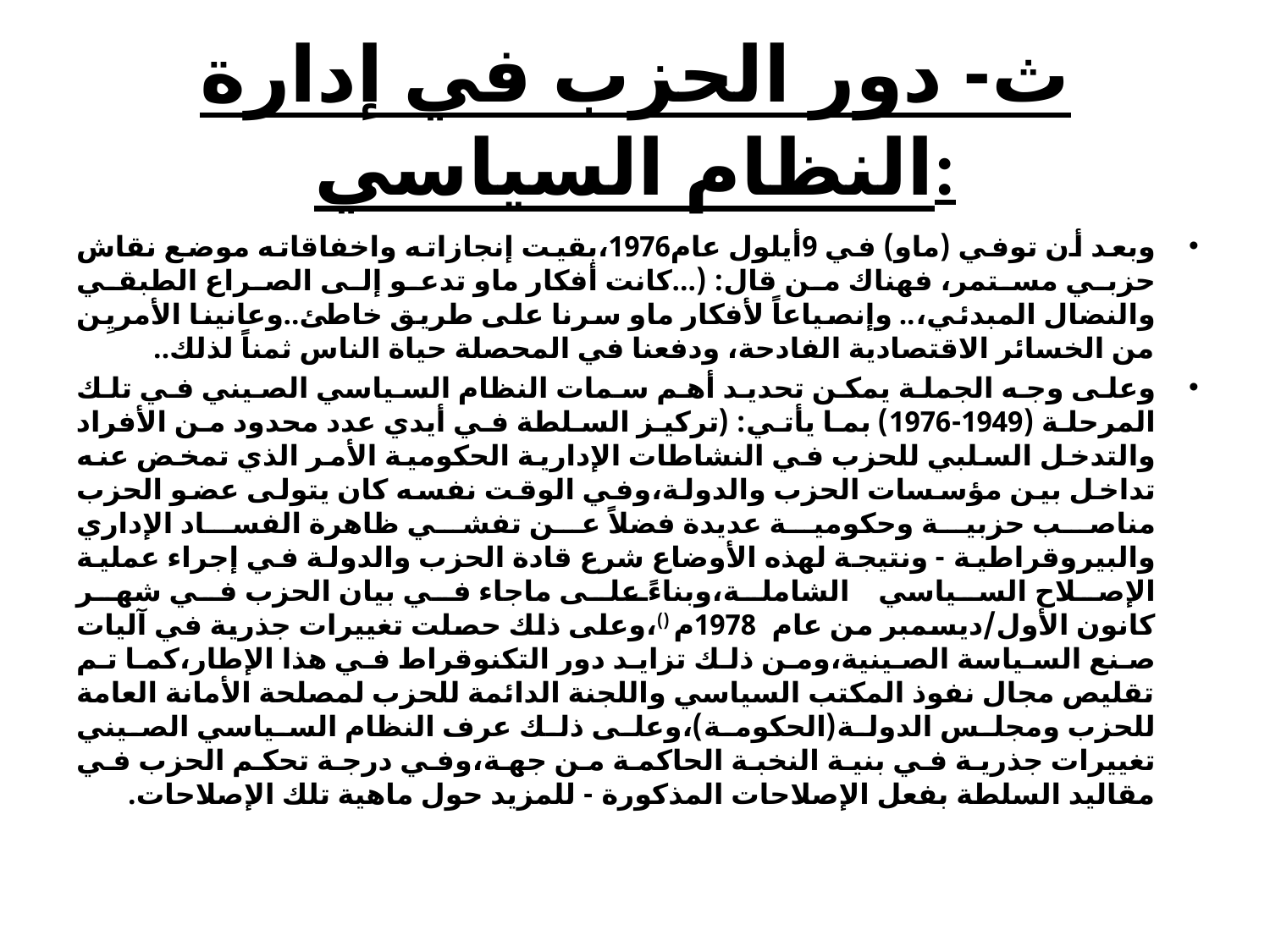

# ث- دور الحزب في إدارة النظام السياسي:
وبعد أن توفي (ماو) في 9أيلول عام1976،بقيت إنجازاته واخفاقاته موضع نقاش حزبي مستمر، فهناك من قال: (...كانت أفكار ماو تدعو إلى الصراع الطبقي والنضال المبدئي،.. وإنصياعاً لأفكار ماو سرنا على طريق خاطئ..وعانينا الأمريِن من الخسائر الاقتصادية الفادحة، ودفعنا في المحصلة حياة الناس ثمناً لذلك..
وعلى وجه الجملة يمكن تحديد أهم سمات النظام السياسي الصيني في تلك المرحلة (1949-1976) بما يأتي: (تركيز السلطة في أيدي عدد محدود من الأفراد والتدخل السلبي للحزب في النشاطات الإدارية الحكومية الأمر الذي تمخض عنه تداخل بين مؤسسات الحزب والدولة،وفي الوقت نفسه كان يتولى عضو الحزب مناصب حزبية وحكومية عديدة فضلاً عن تفشي ظاهرة الفساد الإداري والبيروقراطية - ونتيجة لهذه الأوضاع شرع قادة الحزب والدولة في إجراء عملية الإصلاح السياسي الشاملة،وبناءً على ماجاء في بيان الحزب في شهر كانون الأول/ديسمبر من عام  1978م ()،وعلى ذلك حصلت تغييرات جذرية في آليات صنع السياسة الصينية،ومن ذلك تزايد دور التكنوقراط في هذا الإطار،كما تم تقليص مجال نفوذ المكتب السياسي واللجنة الدائمة للحزب لمصلحة الأمانة العامة للحزب ومجلس الدولة(الحكومة)،وعلى ذلك عرف النظام السياسي الصيني تغييرات جذرية في بنية النخبة الحاكمة من جهة،وفي درجة تحكم الحزب في مقاليد السلطة بفعل الإصلاحات المذكورة - للمزيد حول ماهية تلك الإصلاحات.